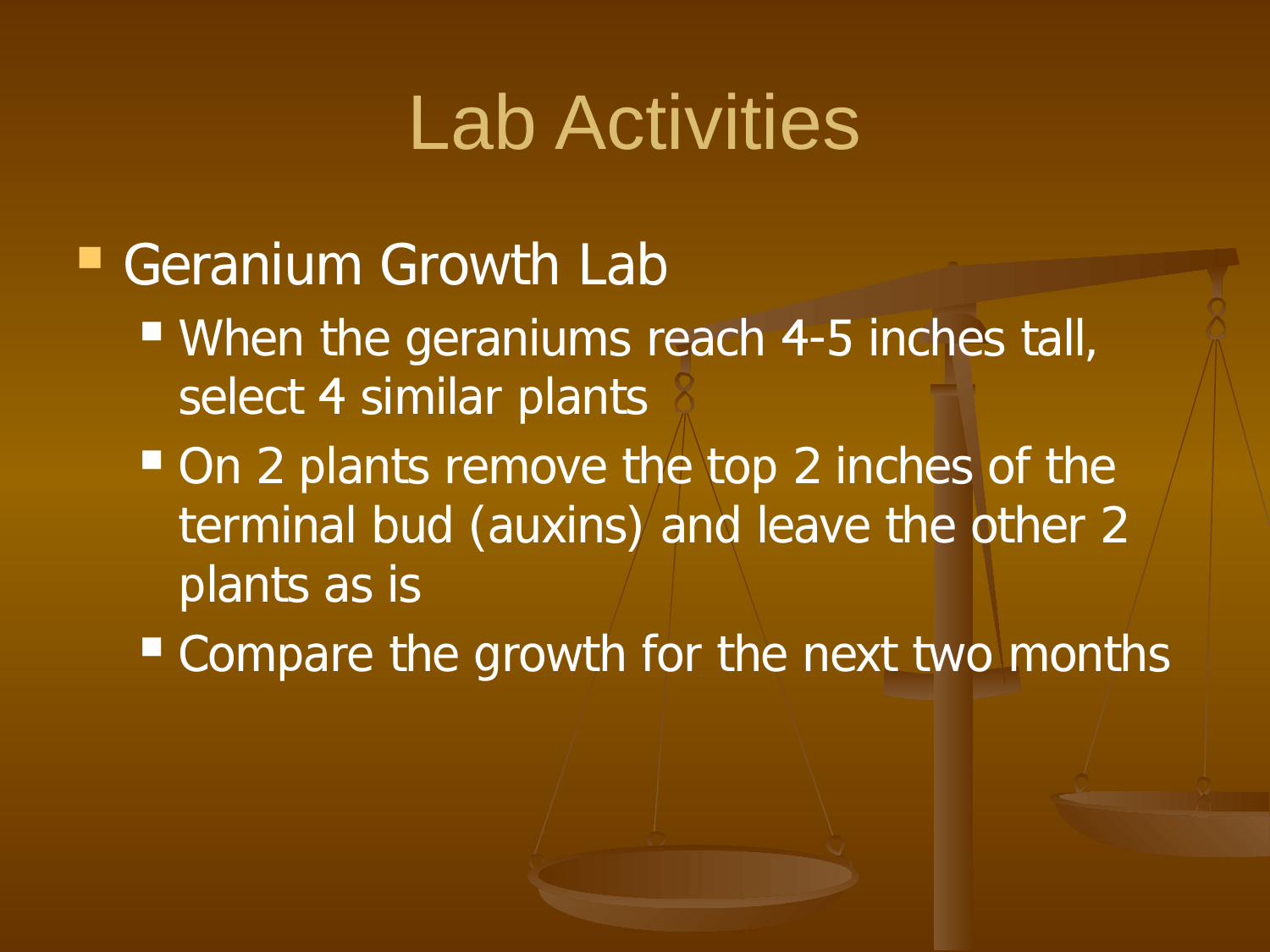

# Lab Activities
Geranium Growth Lab
When the geraniums reach 4-5 inches tall, select 4 similar plants
On 2 plants remove the top 2 inches of the terminal bud (auxins) and leave the other 2 plants as is
Compare the growth for the next two months